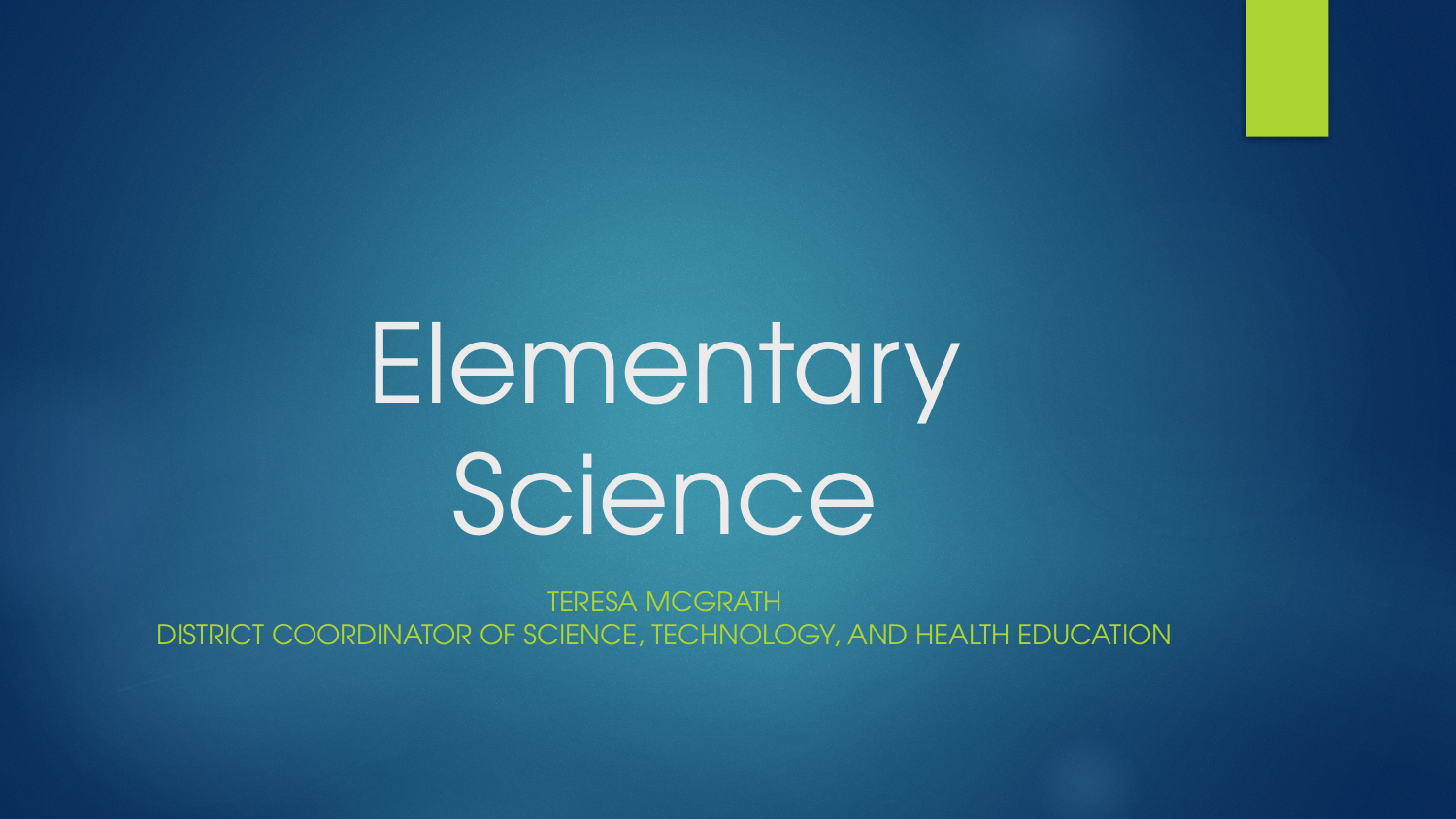

# Elementary Science
Teresa McGrath
District Coordinator of Science, Technology, and Health Education